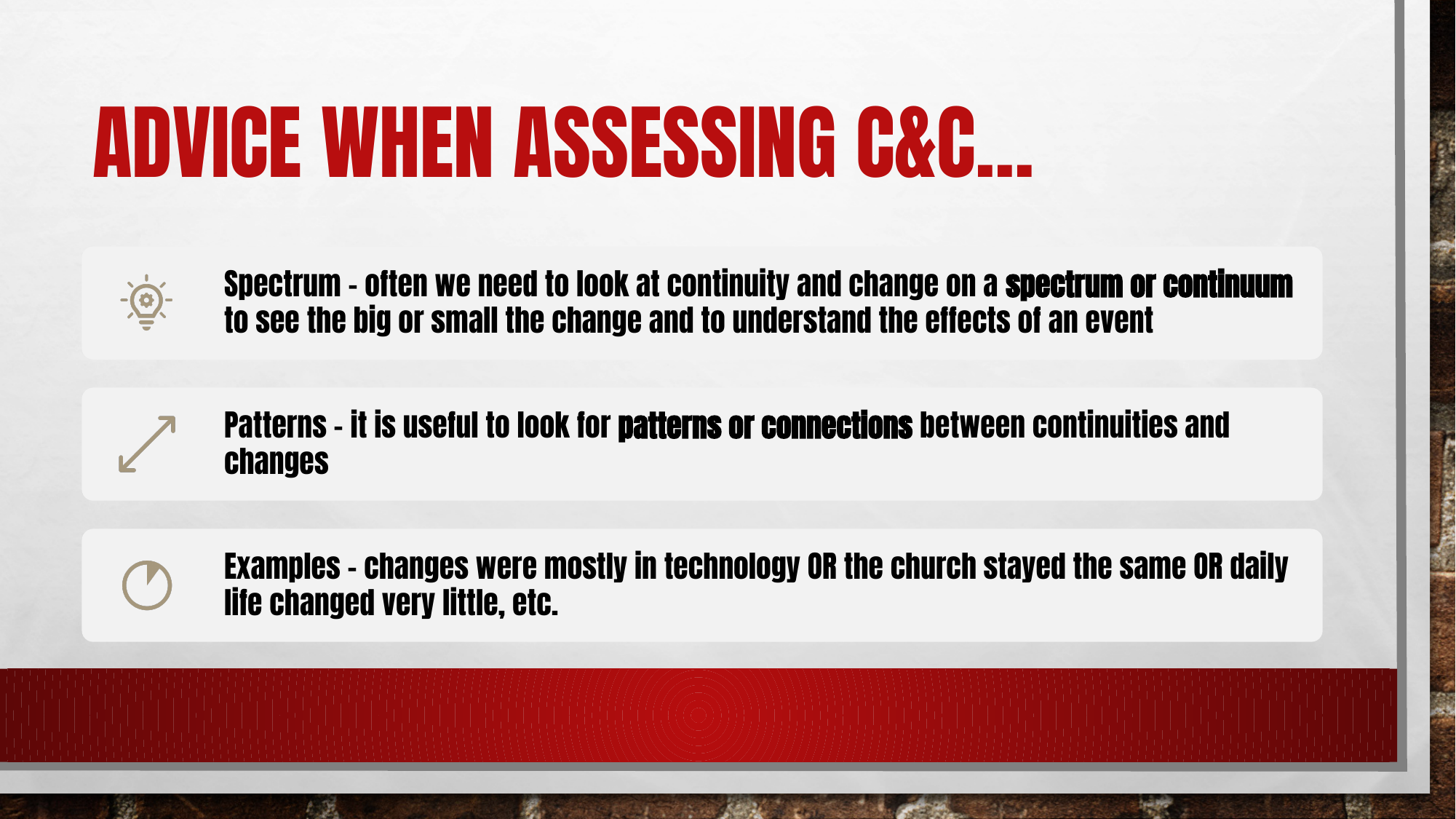

# Advice When assessing C&C…
Spectrum - often we need to look at continuity and change on a spectrum or continuum to see the big or small the change and to understand the effects of an event
Patterns - it is useful to look for patterns or connections between continuities and changes
Examples - changes were mostly in technology OR the church stayed the same OR daily life changed very little, etc.